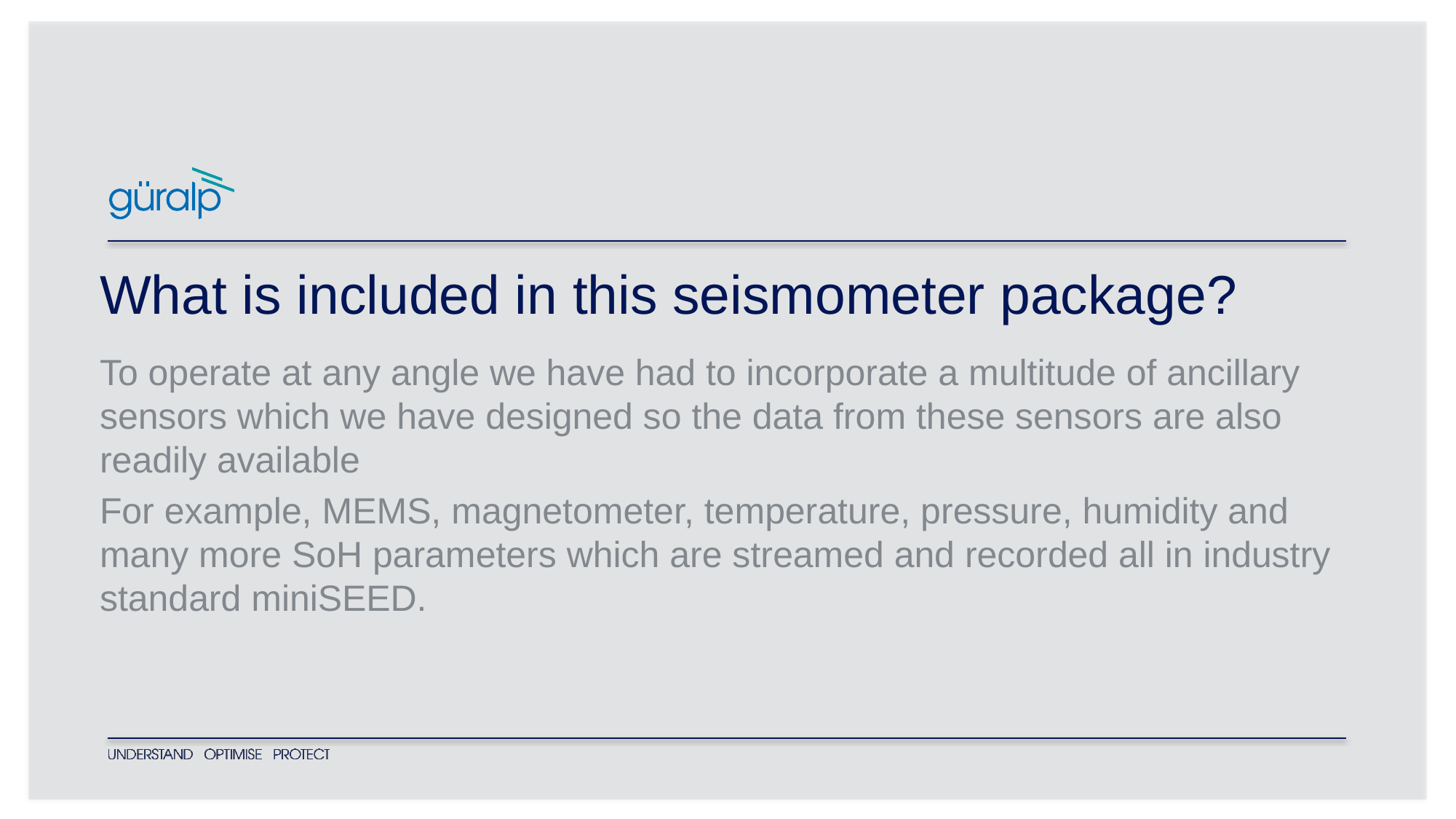

# What is included in this seismometer package?
To operate at any angle we have had to incorporate a multitude of ancillary sensors which we have designed so the data from these sensors are also readily available
For example, MEMS, magnetometer, temperature, pressure, humidity and many more SoH parameters which are streamed and recorded all in industry standard miniSEED.